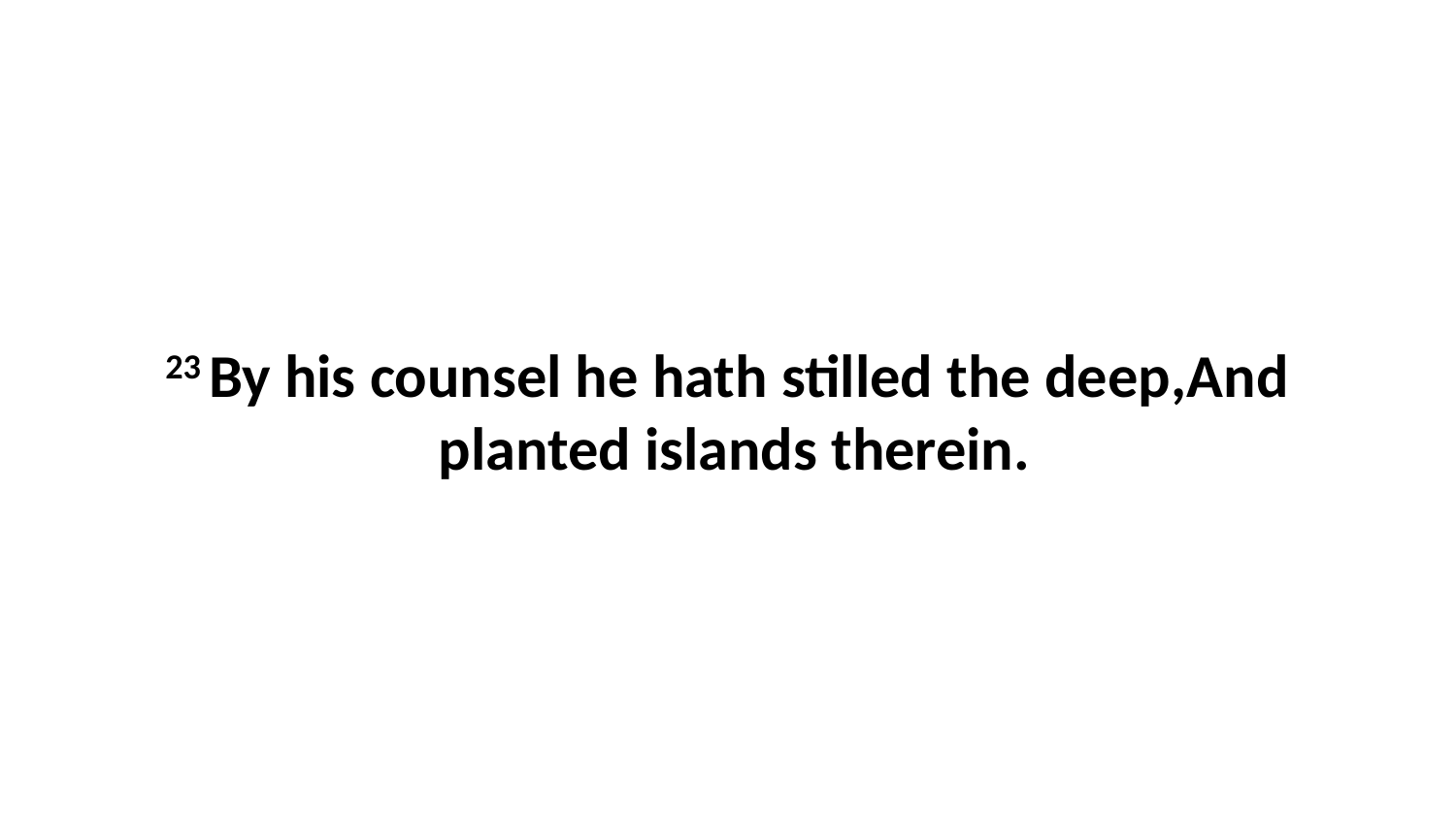

23 By his counsel he hath stilled the deep,And  planted islands therein.